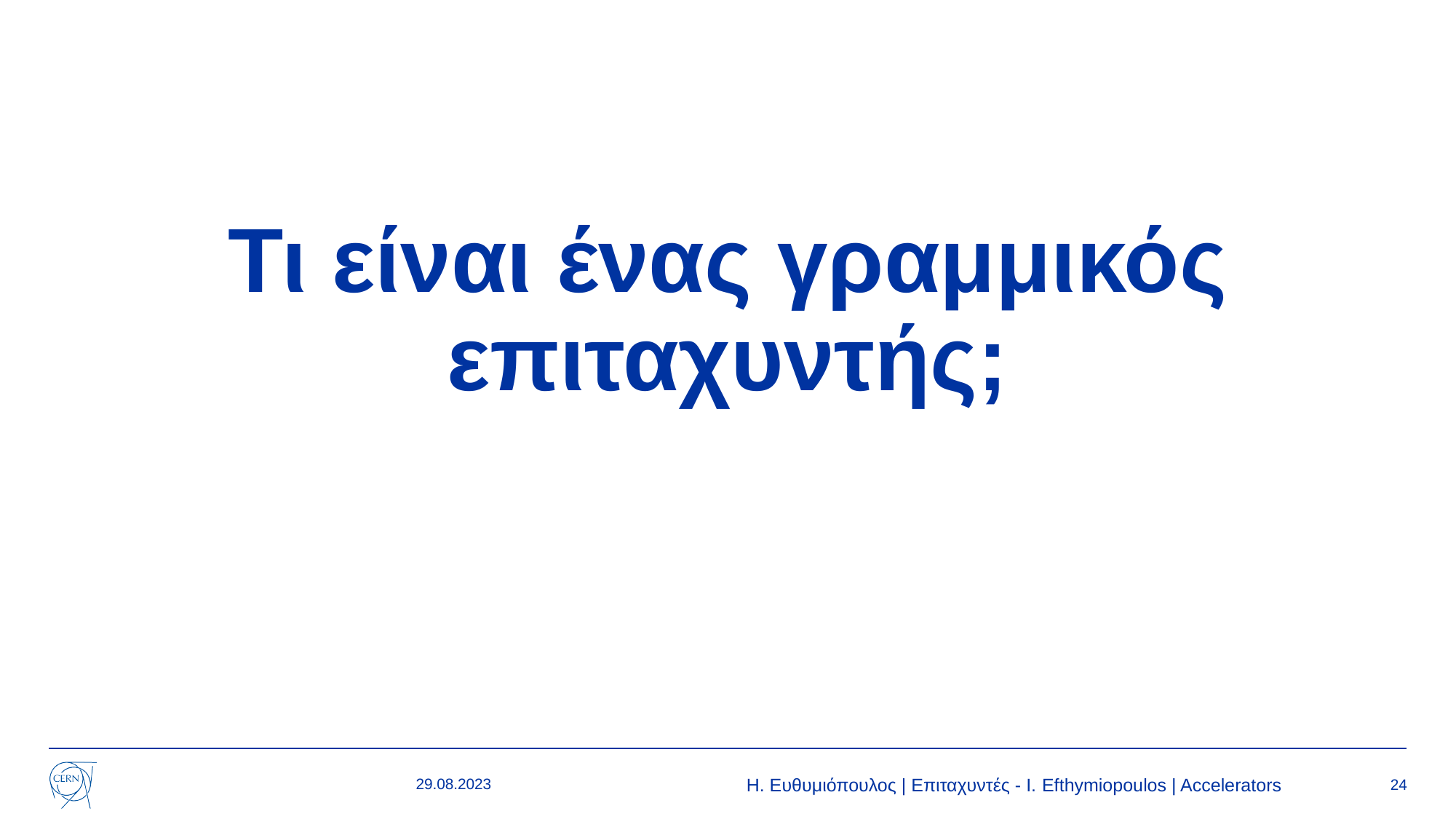

# Τι είναι ένας γραμμικός επιταχυντής;

29.08.2023
Η. Ευθυμιόπουλος | Επιταχυντές - Ι. Efthymiopoulos | Accelerators
24